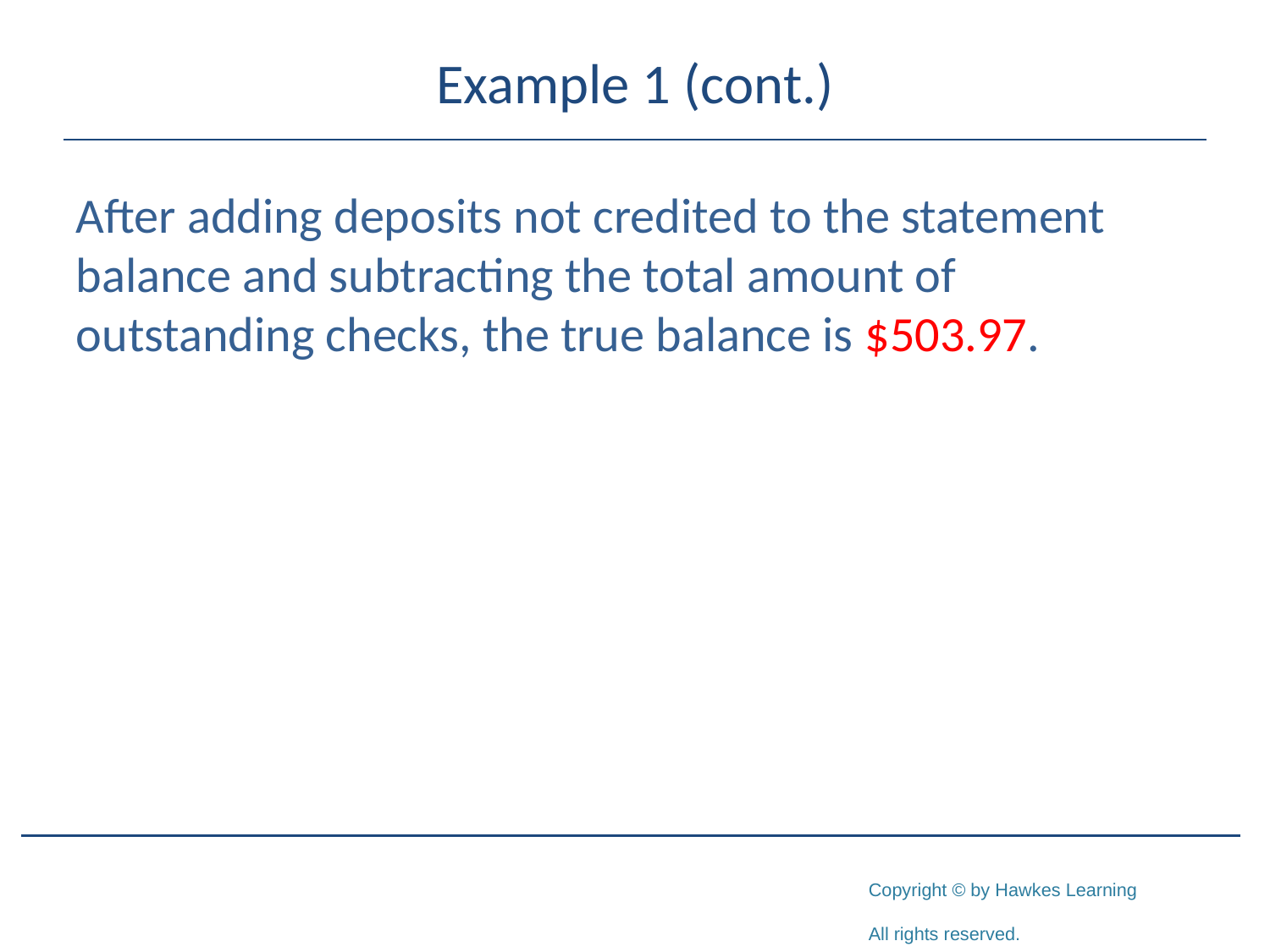

# Example 1 (cont.)
After adding deposits not credited to the statement balance and subtracting the total amount of outstanding checks, the true balance is $503.97.